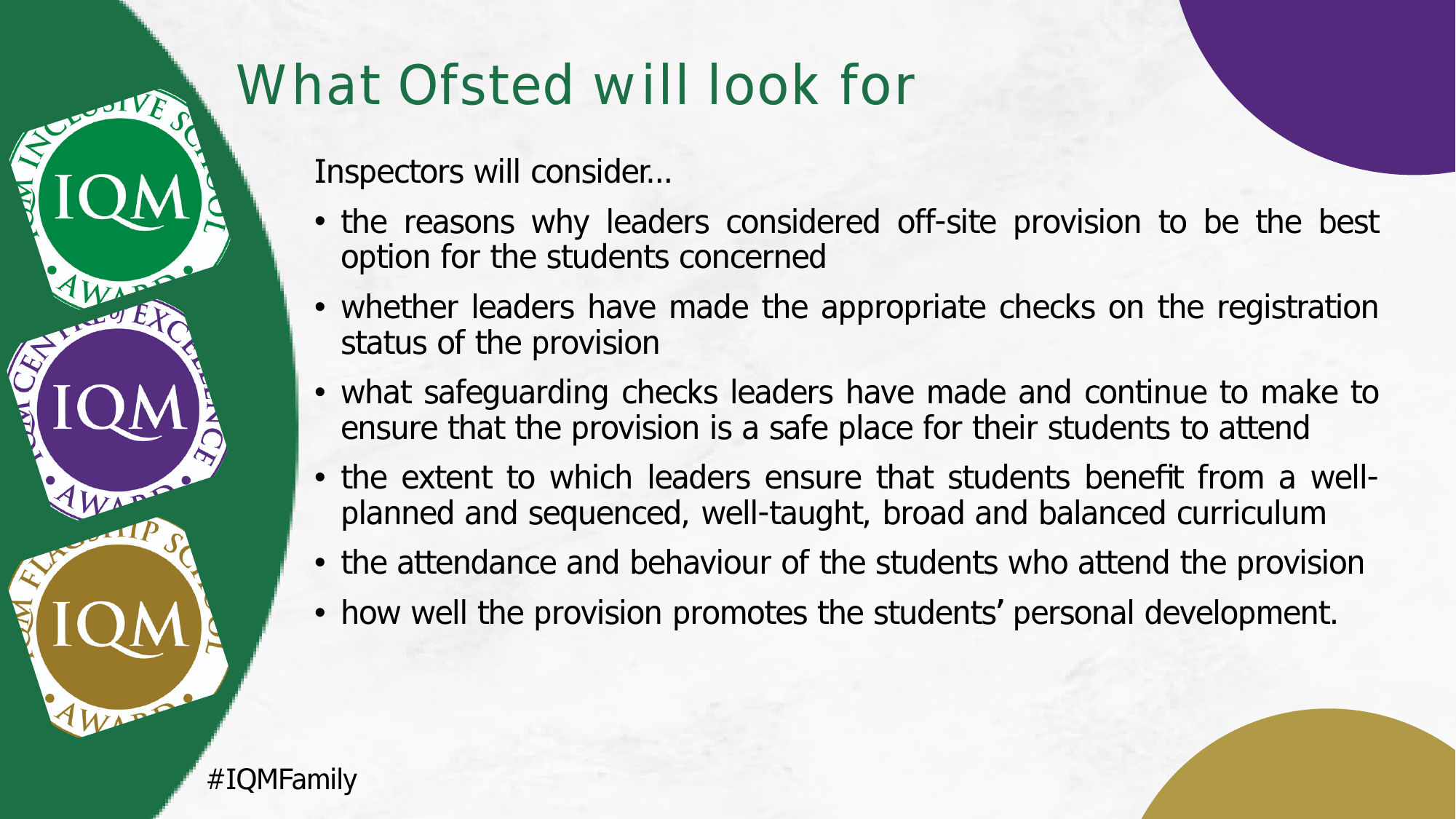

What Ofsted will look for

Inspectors will consider…
the reasons why leaders considered off-site provision to be the best option for the students concerned
whether leaders have made the appropriate checks on the registration status of the provision
what safeguarding checks leaders have made and continue to make to ensure that the provision is a safe place for their students to attend
the extent to which leaders ensure that students benefit from a well-planned and sequenced, well-taught, broad and balanced curriculum
the attendance and behaviour of the students who attend the provision
how well the provision promotes the students’ personal development.

#IQMFamily